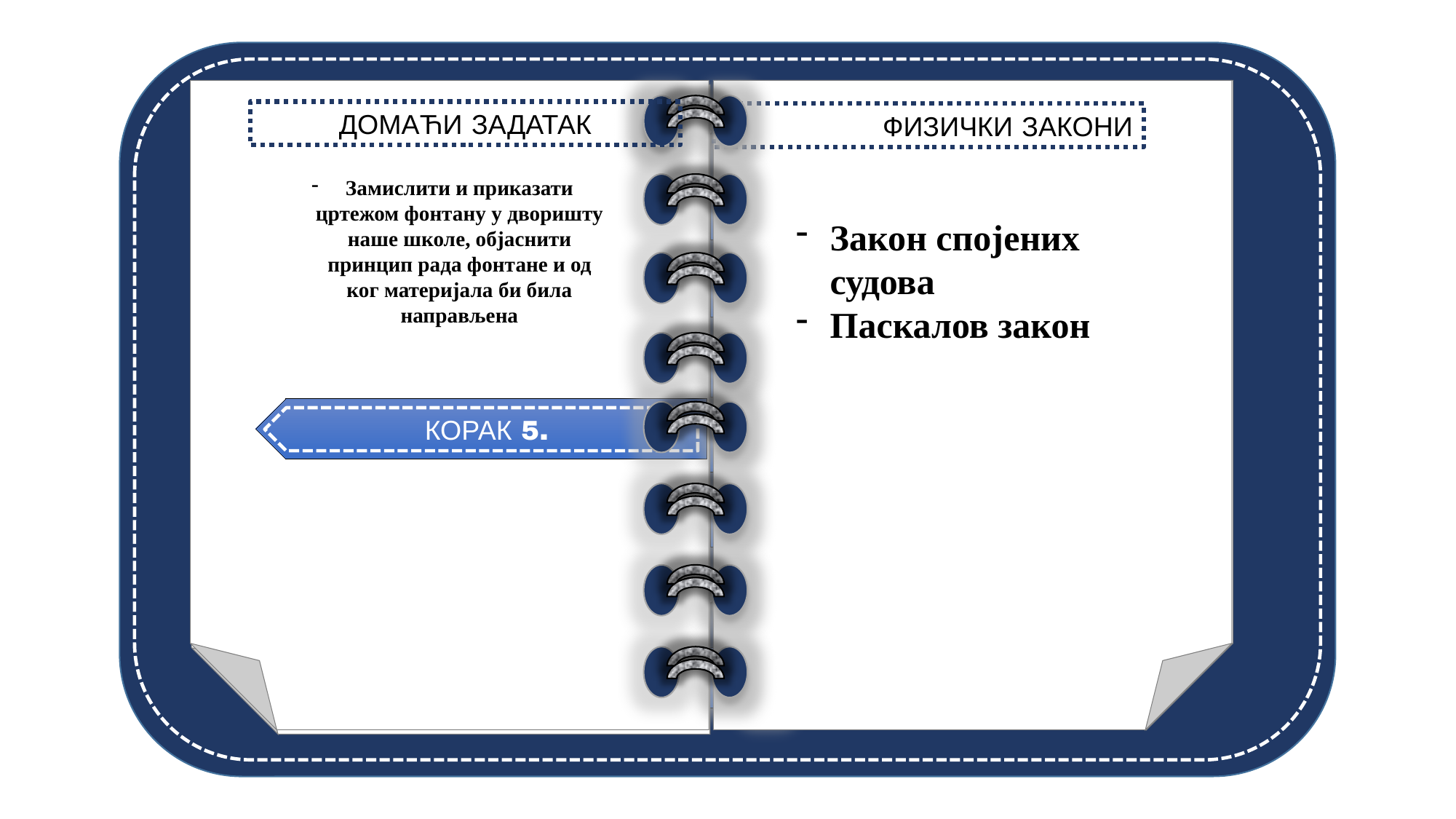

НАТАША ПЕТКОВИЋ,
проф. физике и хемије

КОРАК 1.
ДОМАЋИ ЗАДАТАК
ФИЗИЧКИ ЗАКОНИ

Замислити и приказати цртежом фонтану у дворишту наше школе, објаснити принцип рада фонтане и од ког материјала би била направљена

КОРАК 2.
Закон спојених судова
Паскалов закон

КОРАК 3.

КОРАК 4.

КОРАК 5.

КОРАК 5.

КОРАК 6.

КОРАК 7.

КОРАК 8.